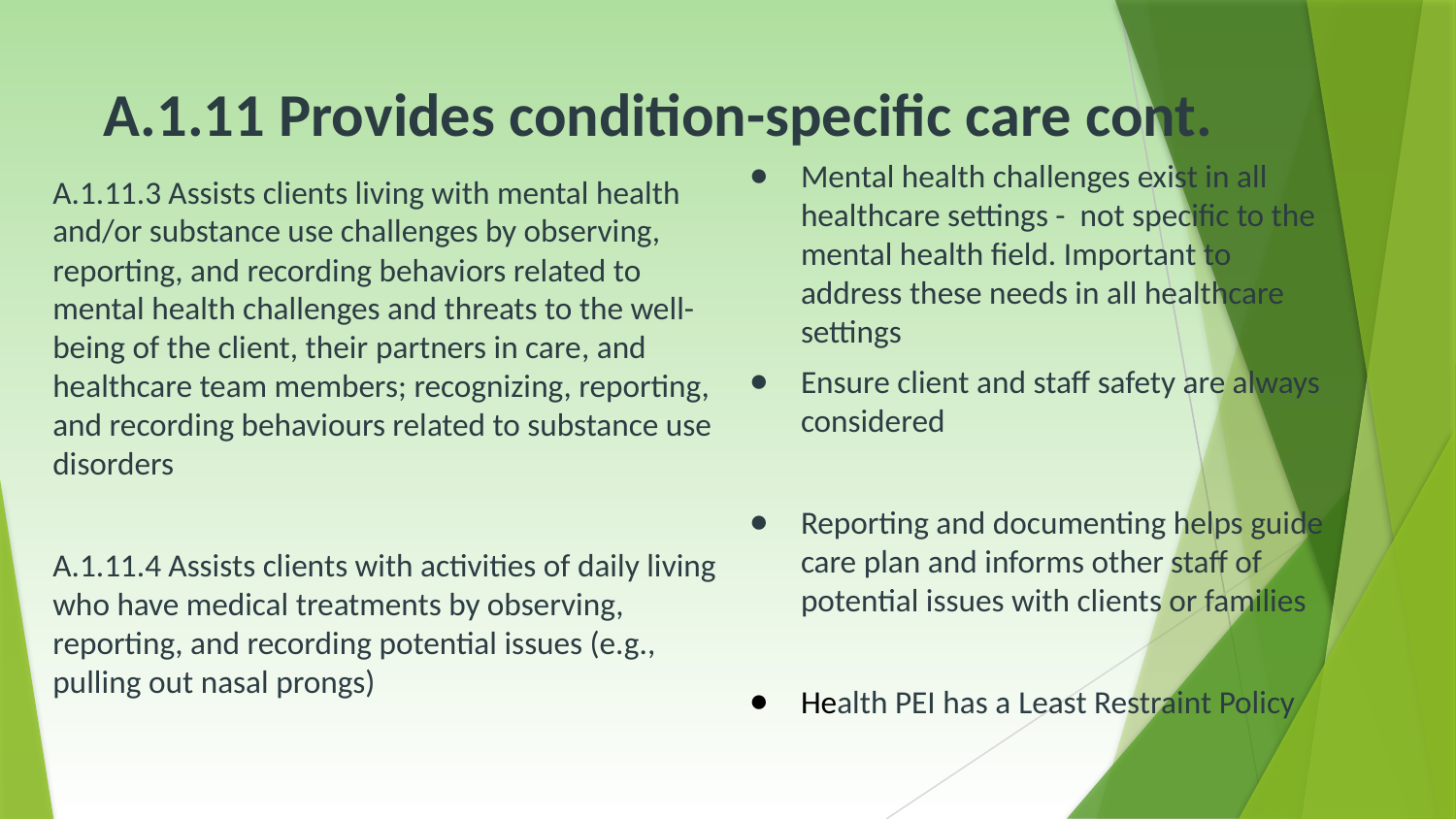

# A.1.11 Provides condition-specific care cont.
Mental health challenges exist in all healthcare settings -  not specific to the mental health field. Important to address these needs in all healthcare settings
Ensure client and staff safety are always considered

Reporting and documenting helps guide care plan and informs other staff of potential issues with clients or families

Health PEI has a Least Restraint Policy
A.1.11.3 Assists clients living with mental health and/or substance use challenges by observing, reporting, and recording behaviors related to mental health challenges and threats to the well-being of the client, their partners in care, and healthcare team members; recognizing, reporting, and recording behaviours related to substance use disorders

A.1.11.4 Assists clients with activities of daily living who have medical treatments by observing, reporting, and recording potential issues (e.g., pulling out nasal prongs)